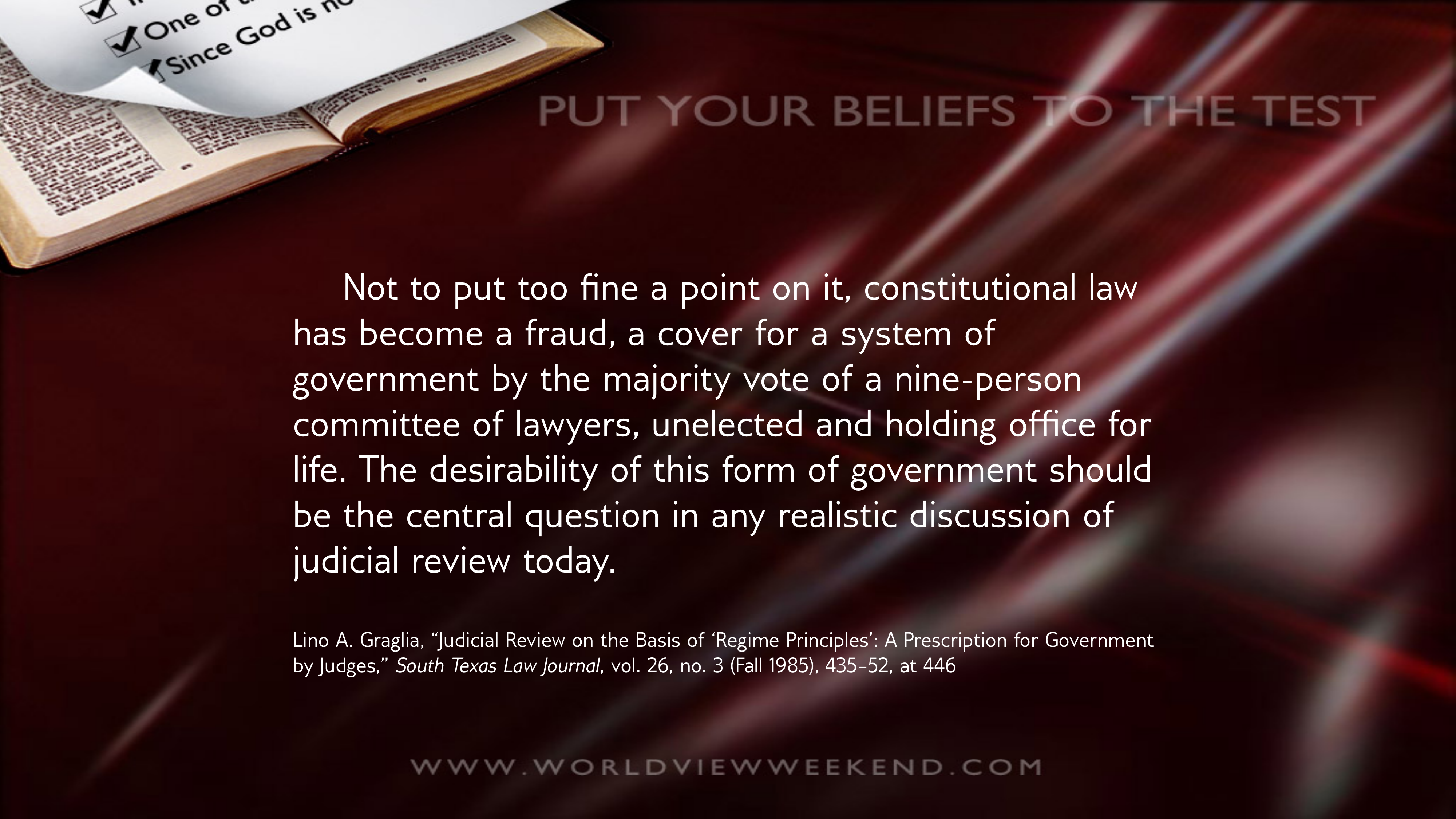

Not to put too fine a point on it, constitutional law has become a fraud, a cover for a system of government by the majority vote of a nine-person committee of lawyers, unelected and holding office for life. The desirability of this form of government should be the central question in any realistic discussion of judicial review today.
Lino A. Graglia, “Judicial Review on the Basis of ‘Regime Principles’: A Prescription for Government by Judges,” South Texas Law Journal, vol. 26, no. 3 (Fall 1985), 435–52, at 446